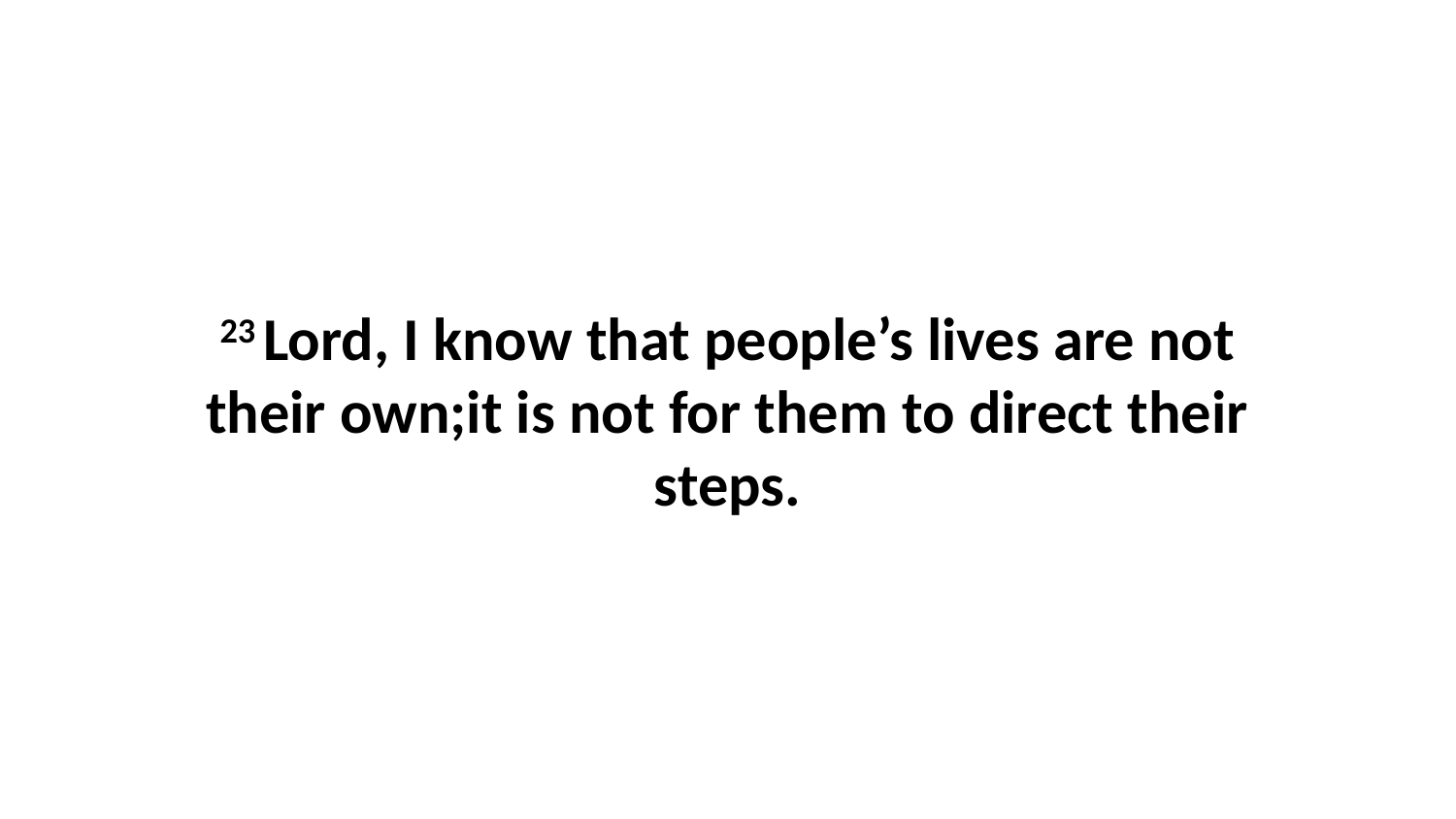

23 Lord, I know that people’s lives are not their own;it is not for them to direct their steps.